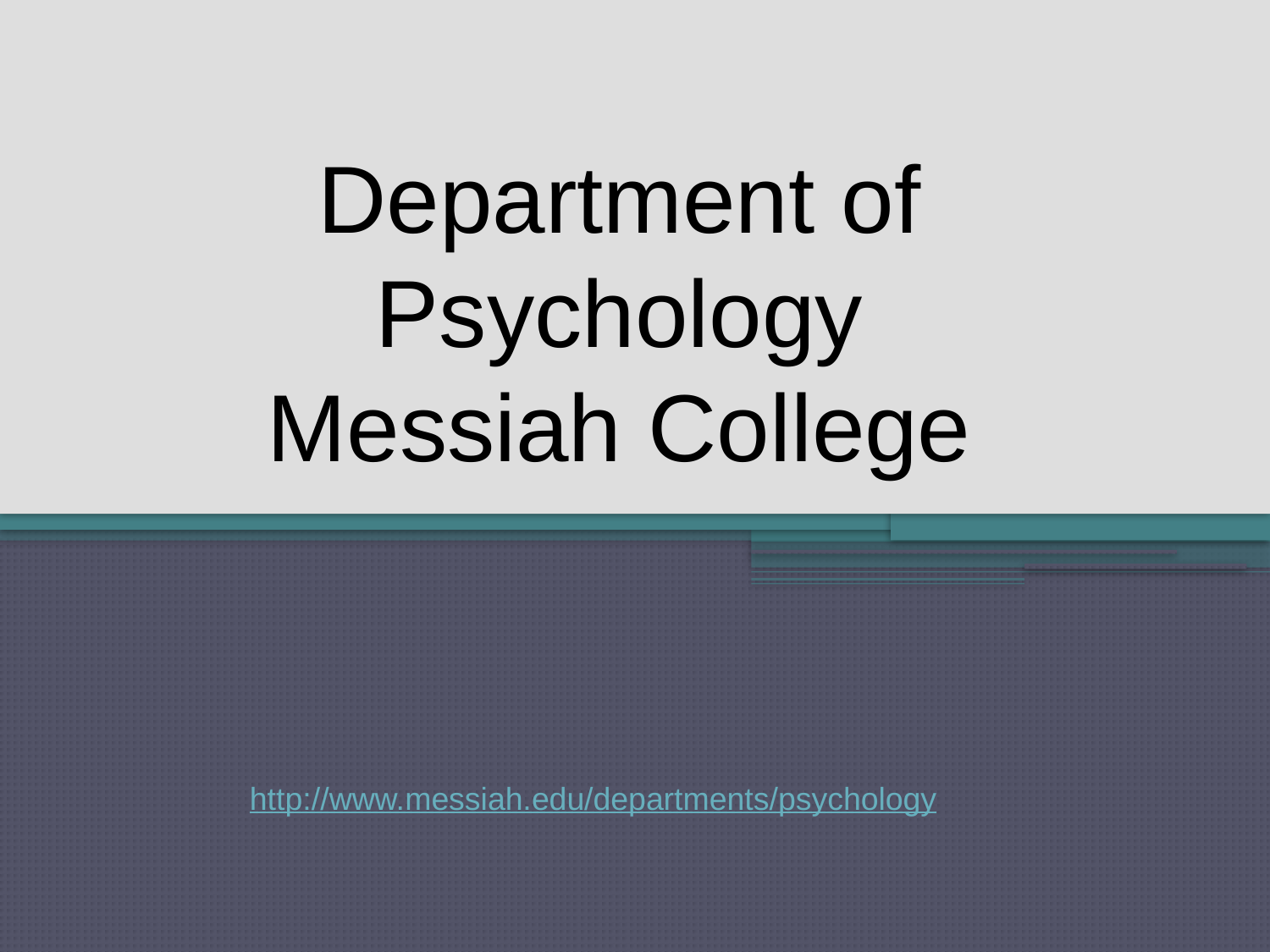

# Department of Psychology Messiah College

http://www.messiah.edu/departments/psychology